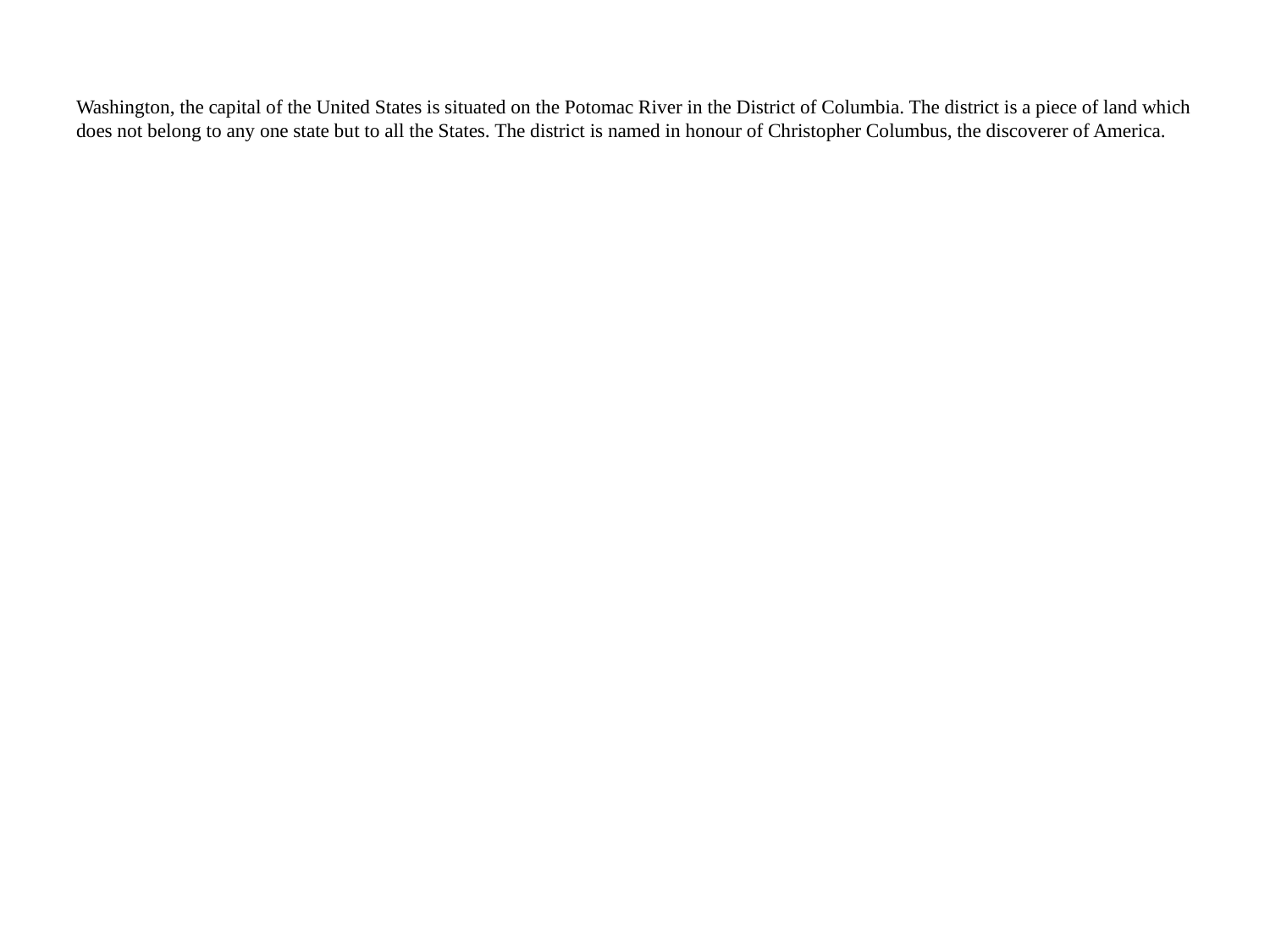

# Washington, the capital of the United States is situated on the Potomac River in the District of Columbia. The district is a piece of land which does not belong to any one state but to all the States. The district is named in honour of Christopher Columbus, the discoverer of America.